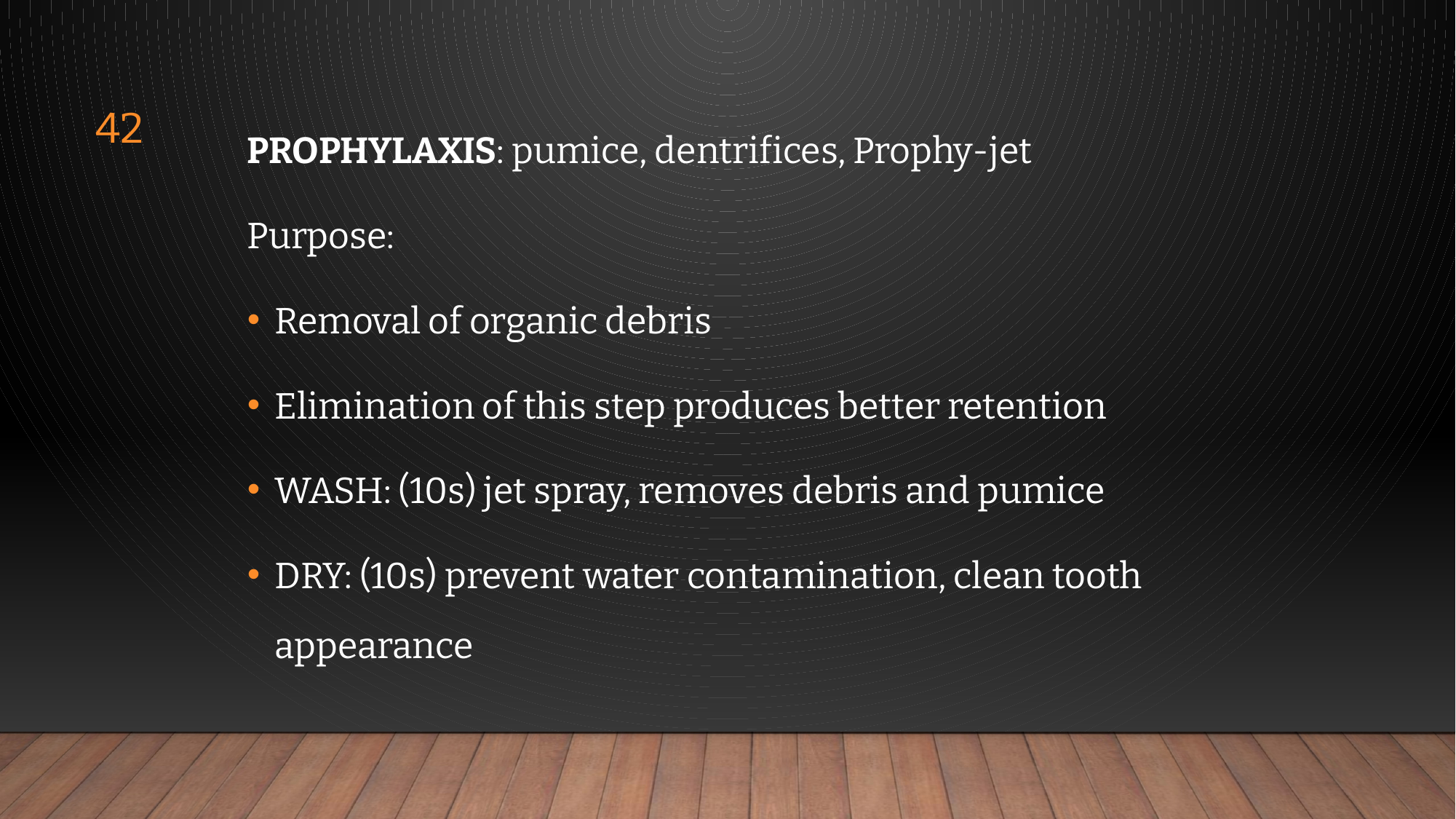

42
PROPHYLAXIS: pumice, dentrifices, Prophy-jet
Purpose:
Removal of organic debris
Elimination of this step produces better retention
WASH: (10s) jet spray, removes debris and pumice
DRY: (10s) prevent water contamination, clean tooth appearance